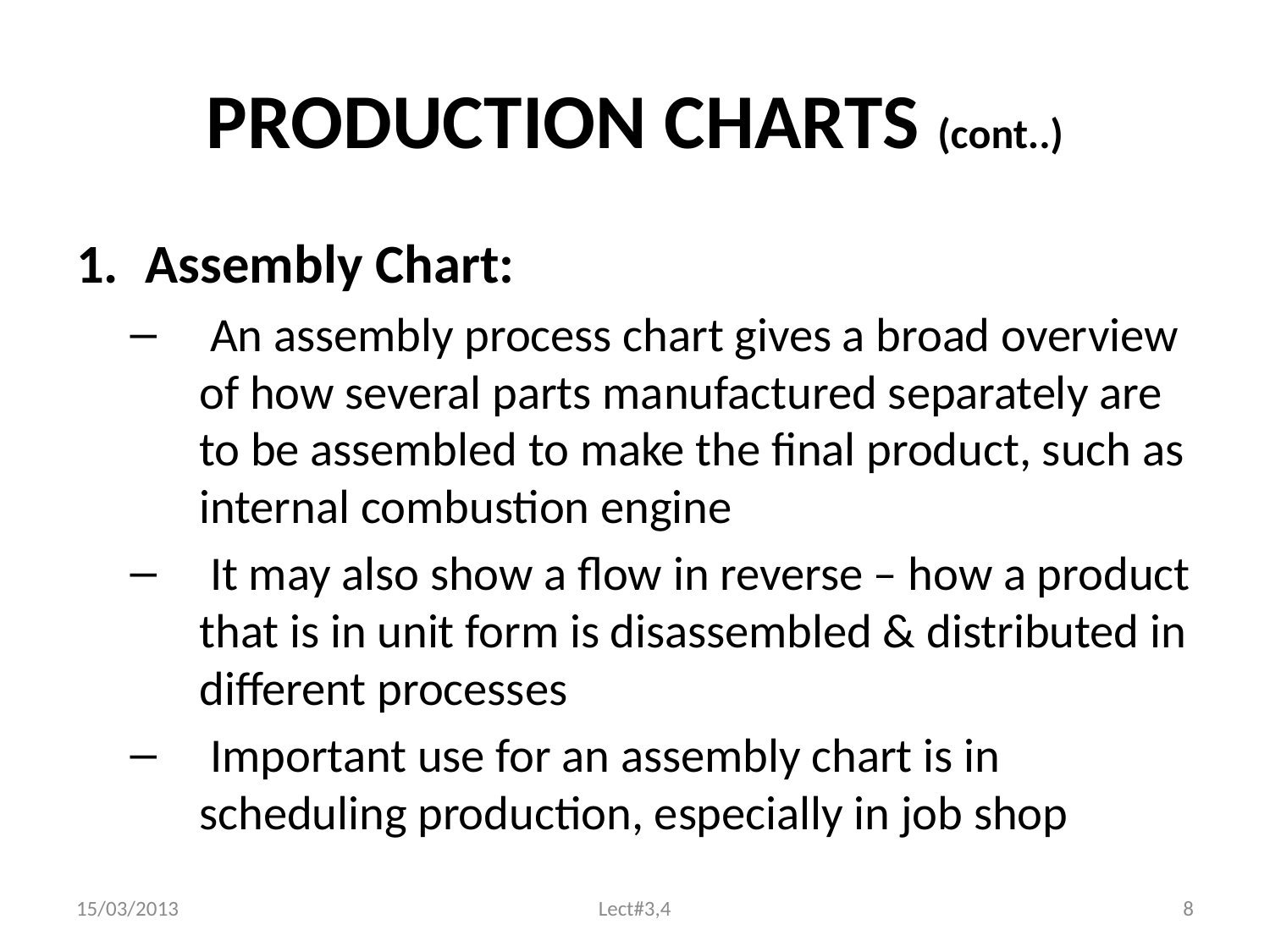

# PRODUCTION CHARTS (cont..)
Assembly Chart:
 An assembly process chart gives a broad overview of how several parts manufactured separately are to be assembled to make the final product, such as internal combustion engine
 It may also show a flow in reverse – how a product that is in unit form is disassembled & distributed in different processes
 Important use for an assembly chart is in scheduling production, especially in job shop

15/03/2013
Lect#3,4
8